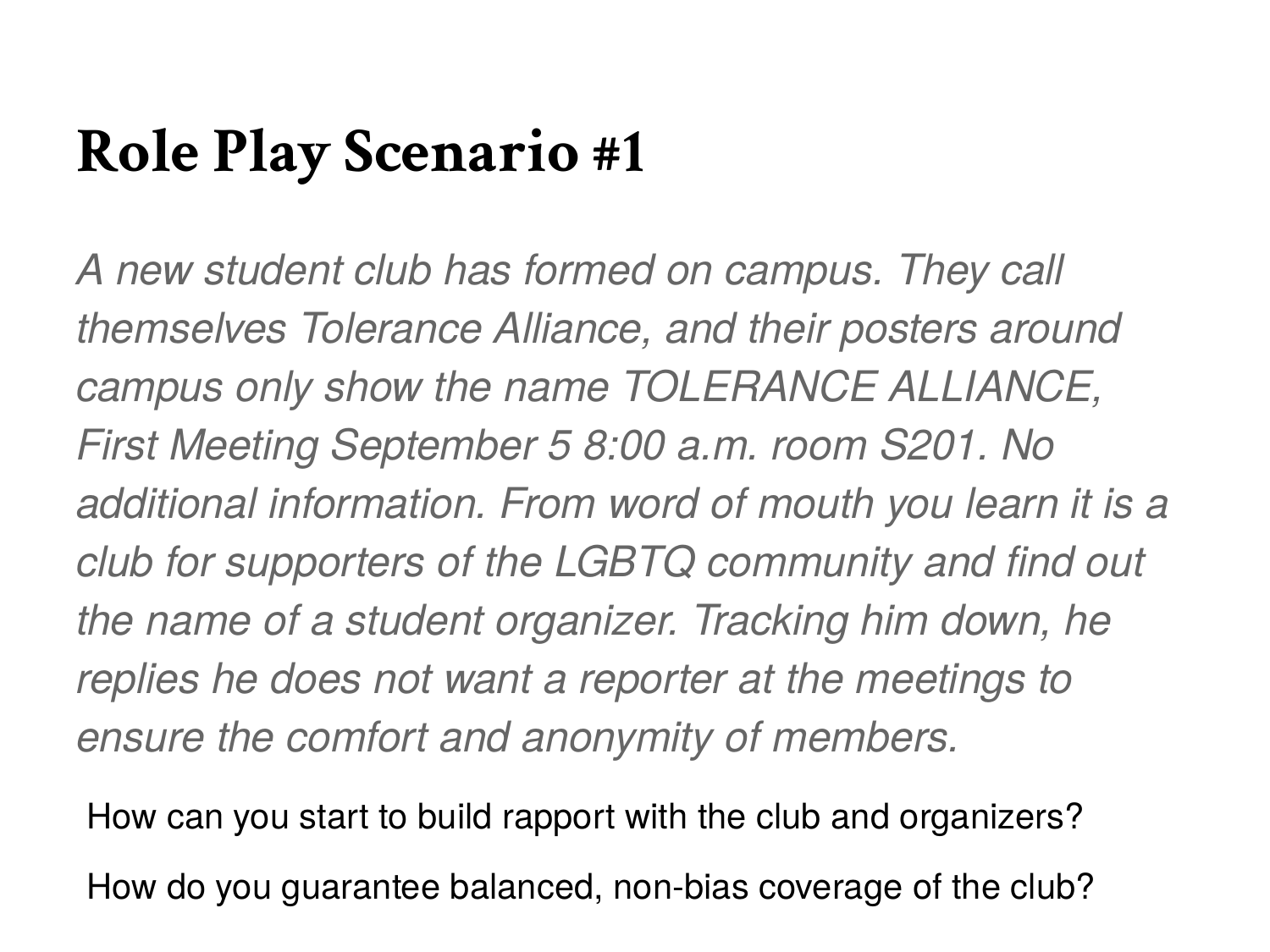

# Role Play Scenario #1
A new student club has formed on campus. They call themselves Tolerance Alliance, and their posters around campus only show the name TOLERANCE ALLIANCE, First Meeting September 5 8:00 a.m. room S201. No additional information. From word of mouth you learn it is a club for supporters of the LGBTQ community and find out the name of a student organizer. Tracking him down, he replies he does not want a reporter at the meetings to ensure the comfort and anonymity of members.
How can you start to build rapport with the club and organizers?
How do you guarantee balanced, non-bias coverage of the club?